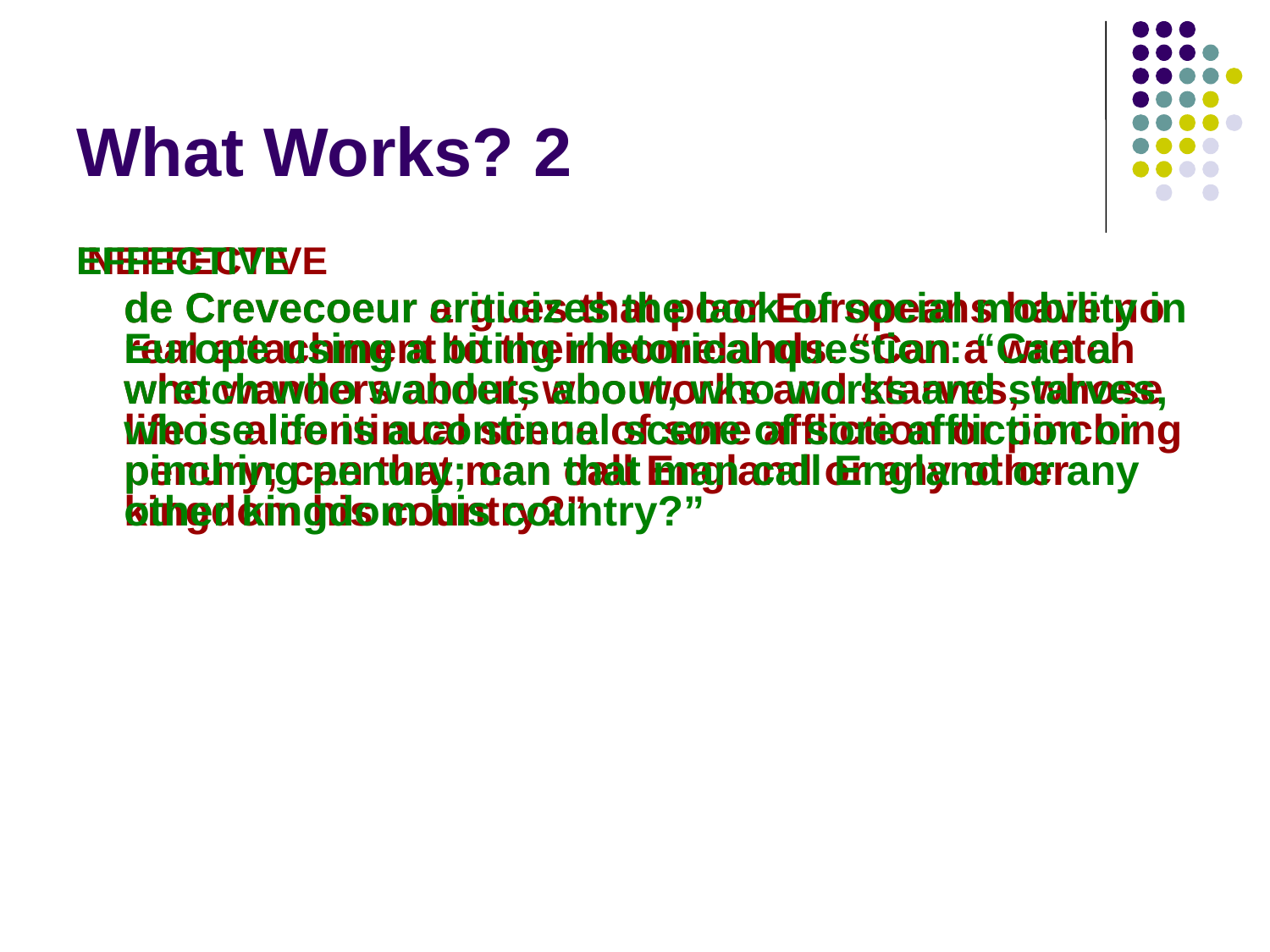

# What Works? 2
INEFFECTIVE
	de Crevecoeur argues that poor Europeans have no real attachment to their homelands. “Can a wretch who wanders about, who works and starves, whose life is a continual scene of sore affliction or pinching penury; can that man call England or any other kingdom his country?”
EFFECTIVE
	de Crevecoeur criticizes the lack of social mobility in Europe using a biting rhetorical question: “Can a wretch who wanders about, who works and starves, whose life is a continual scene of sore affliction or pinching penury; can that man call England or any other kingdom his country?”